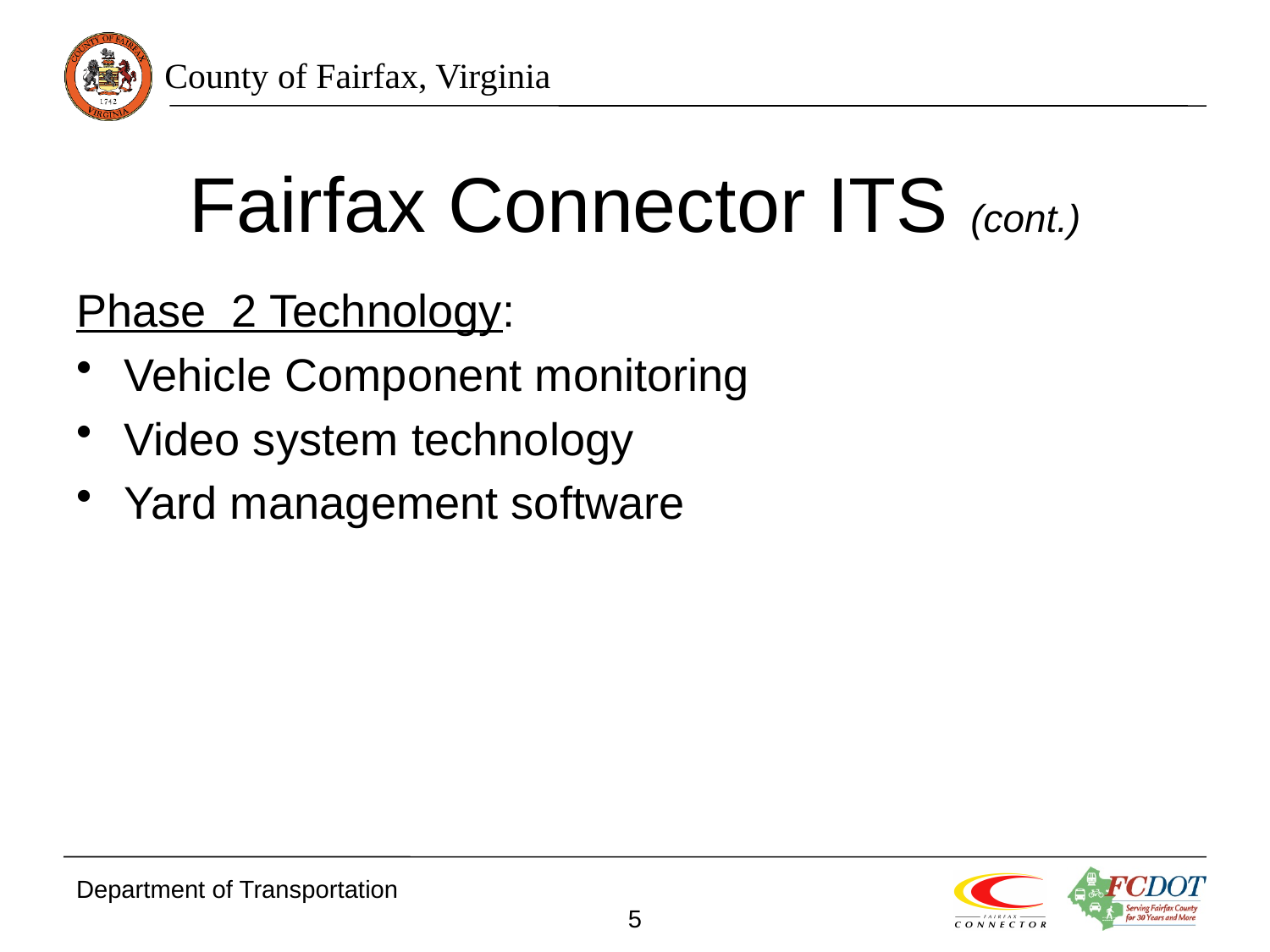

# Fairfax Connector ITS (cont.)
Phase  2 Technology:
Vehicle Component monitoring
Video system technology
Yard management software

Department of Transportation
5